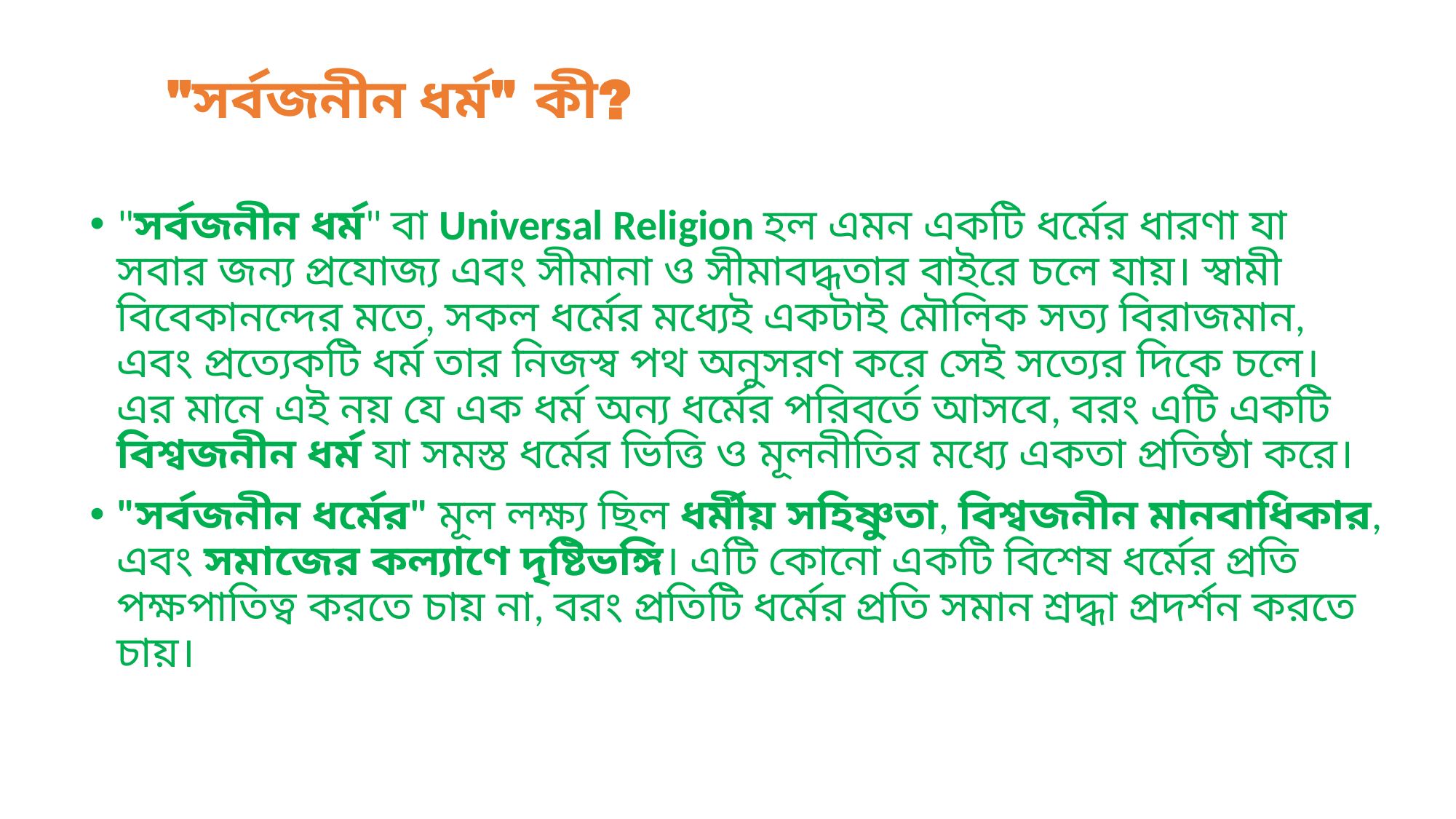

# "সর্বজনীন ধর্ম" কী?

"সর্বজনীন ধর্ম" বা Universal Religion হল এমন একটি ধর্মের ধারণা যা সবার জন্য প্রযোজ্য এবং সীমানা ও সীমাবদ্ধতার বাইরে চলে যায়। স্বামী বিবেকানন্দের মতে, সকল ধর্মের মধ্যেই একটাই মৌলিক সত্য বিরাজমান, এবং প্রত্যেকটি ধর্ম তার নিজস্ব পথ অনুসরণ করে সেই সত্যের দিকে চলে। এর মানে এই নয় যে এক ধর্ম অন্য ধর্মের পরিবর্তে আসবে, বরং এটি একটি বিশ্বজনীন ধর্ম যা সমস্ত ধর্মের ভিত্তি ও মূলনীতির মধ্যে একতা প্রতিষ্ঠা করে।
"সর্বজনীন ধর্মের" মূল লক্ষ্য ছিল ধর্মীয় সহিষ্ণুতা, বিশ্বজনীন মানবাধিকার, এবং সমাজের কল্যাণে দৃষ্টিভঙ্গি। এটি কোনো একটি বিশেষ ধর্মের প্রতি পক্ষপাতিত্ব করতে চায় না, বরং প্রতিটি ধর্মের প্রতি সমান শ্রদ্ধা প্রদর্শন করতে চায়।